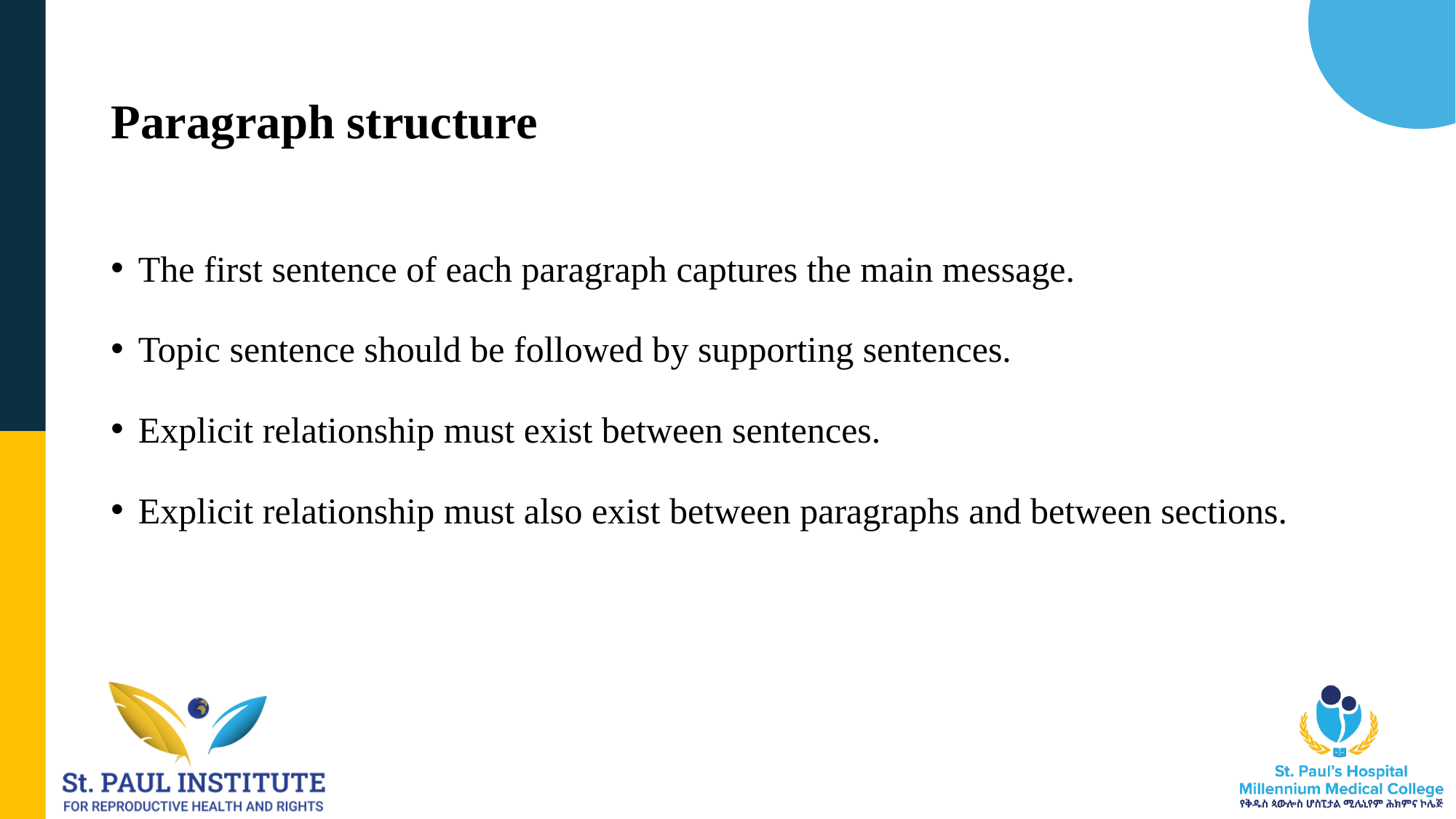

# Paragraph structure
The first sentence of each paragraph captures the main message.
Topic sentence should be followed by supporting sentences.
Explicit relationship must exist between sentences.
Explicit relationship must also exist between paragraphs and between sections.